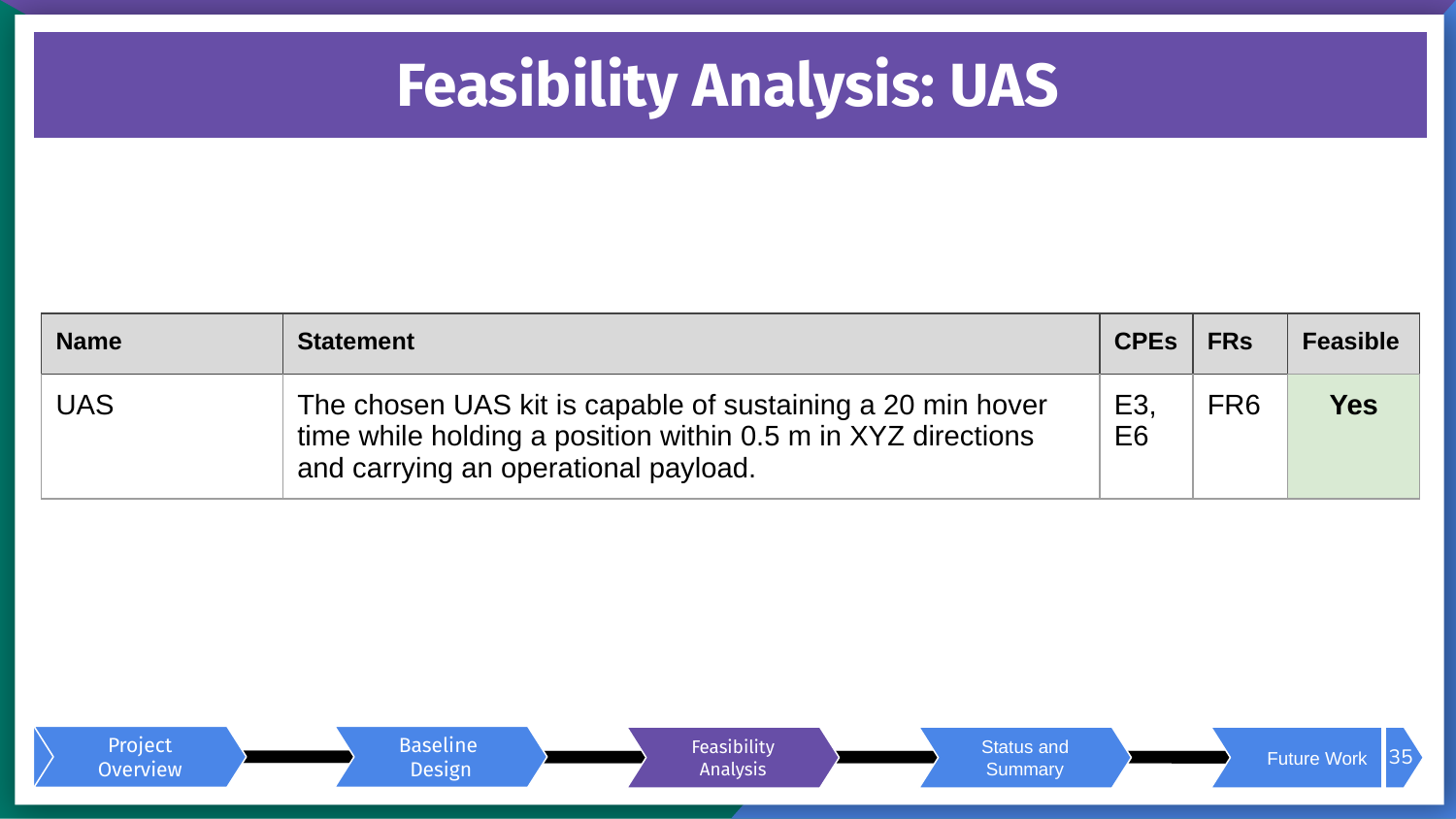

# Feasibility Analysis: UAS
| Name | Statement | CPEs | FRs | Feasible |
| --- | --- | --- | --- | --- |
| UAS | The chosen UAS kit is capable of sustaining a 20 min hover time while holding a position within 0.5 m in XYZ directions and carrying an operational payload. | E3, E6 | FR6 | Yes |
35

Project Overview
Baseline
Design
Feasibility Analysis
Status and Summary
Future Work

Project Overview
Baseline
Design
Feasibility Analysis
Status and Summary
Future Work